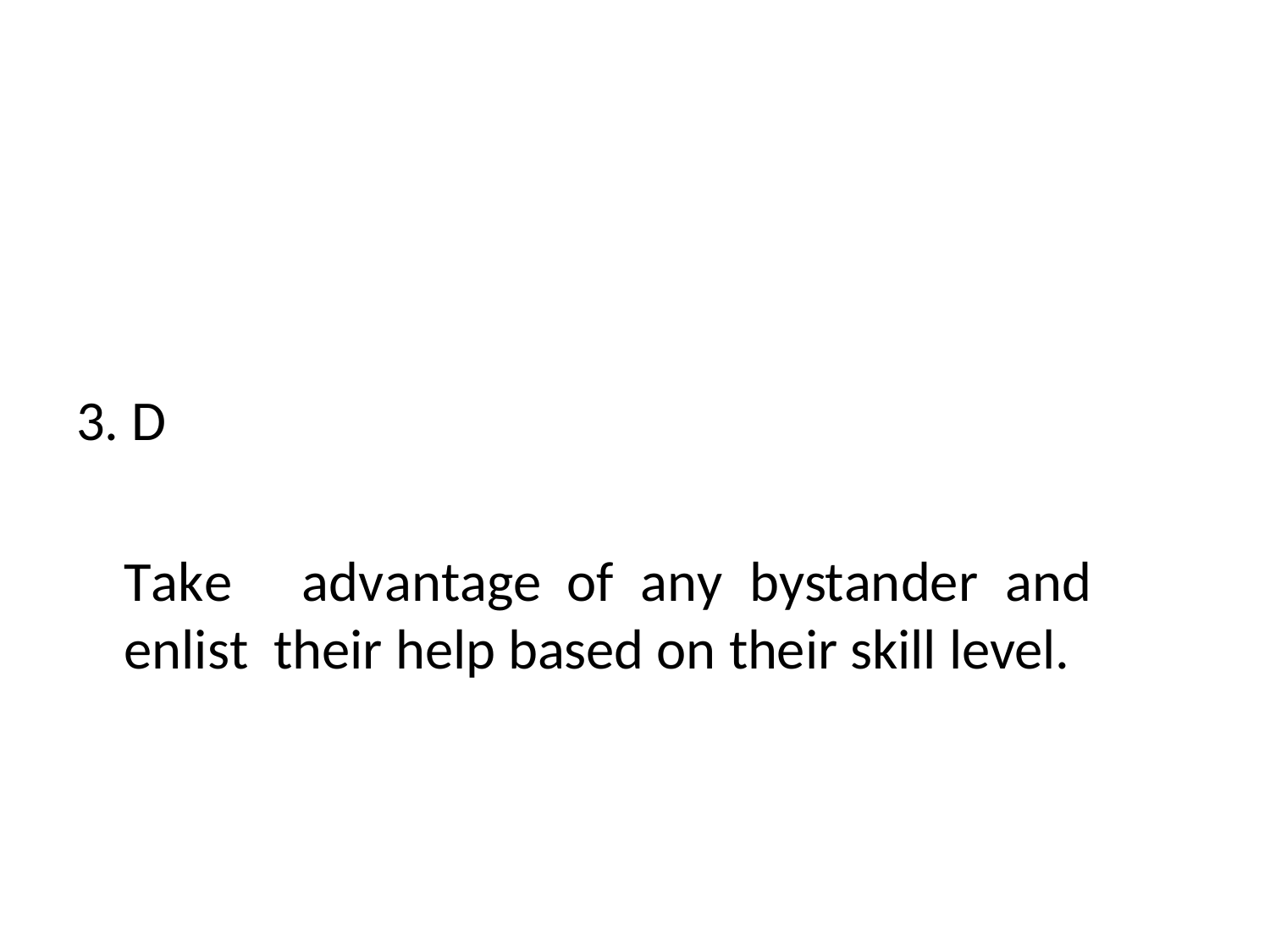

3. D

Take	advantage	of	any	bystander	and	enlist  their help based on their skill level.